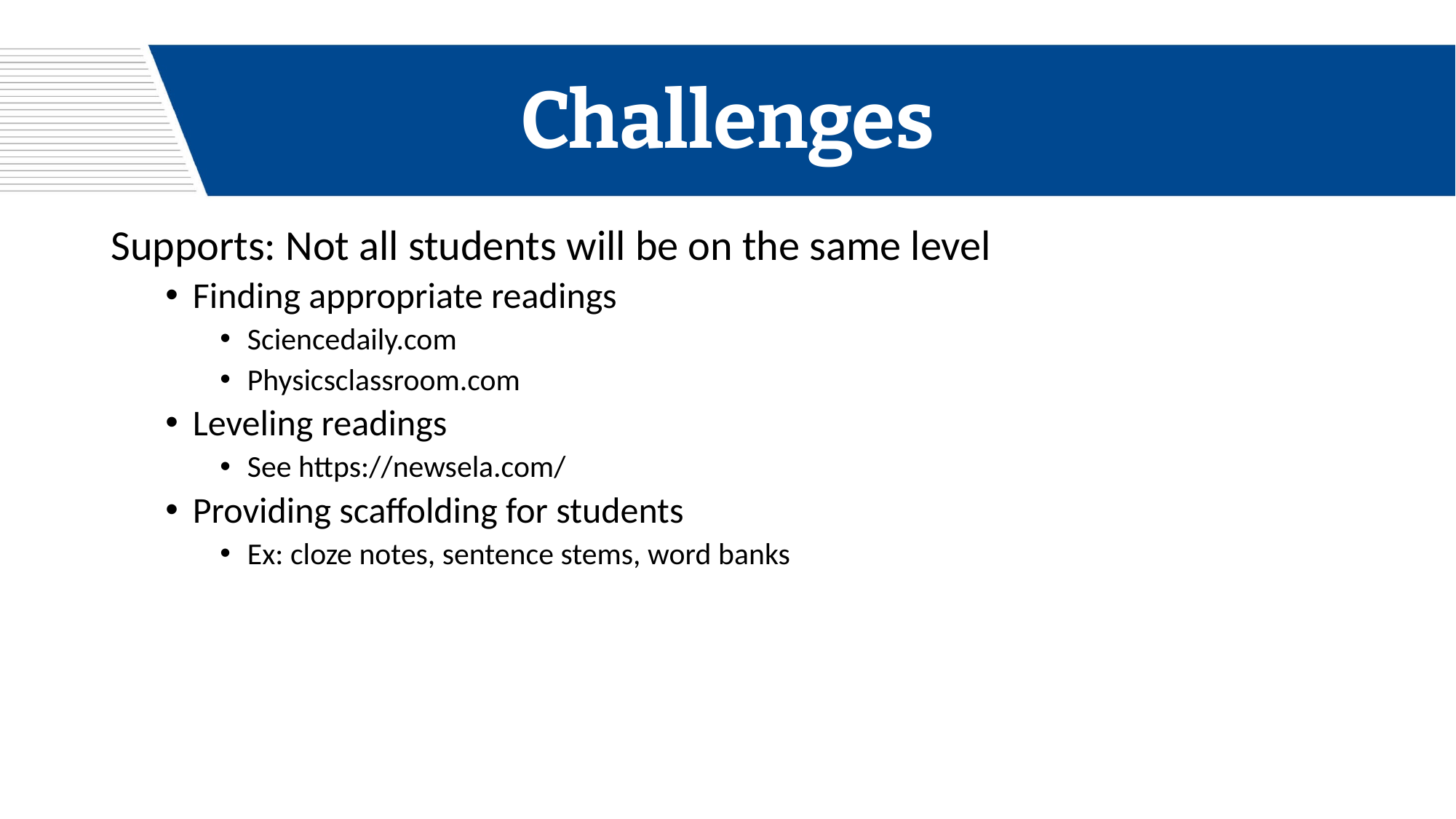

# Challenges
Supports: Not all students will be on the same level
Finding appropriate readings
Sciencedaily.com
Physicsclassroom.com
Leveling readings
See https://newsela.com/
Providing scaffolding for students
Ex: cloze notes, sentence stems, word banks